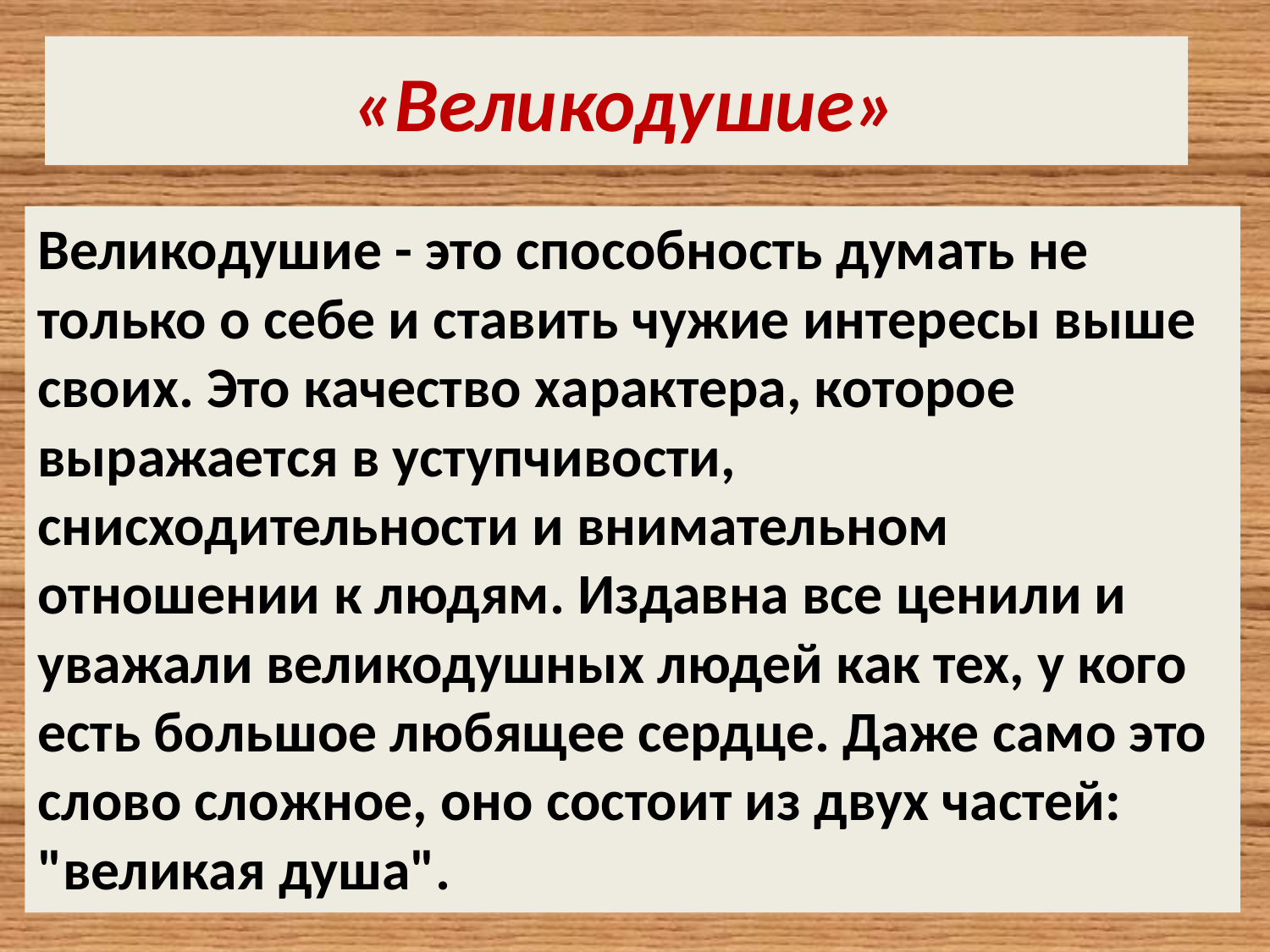

# «Великодушие»
Великодушие - это способность думать не только о себе и ставить чужие интересы выше своих. Это качество характера, которое выражается в уступчивости, снисходительности и внимательном отношении к людям. Издавна все ценили и уважали великодушных людей как тех, у кого есть большое любящее сердце. Даже само это слово сложное, оно состоит из двух частей: "великая душа".